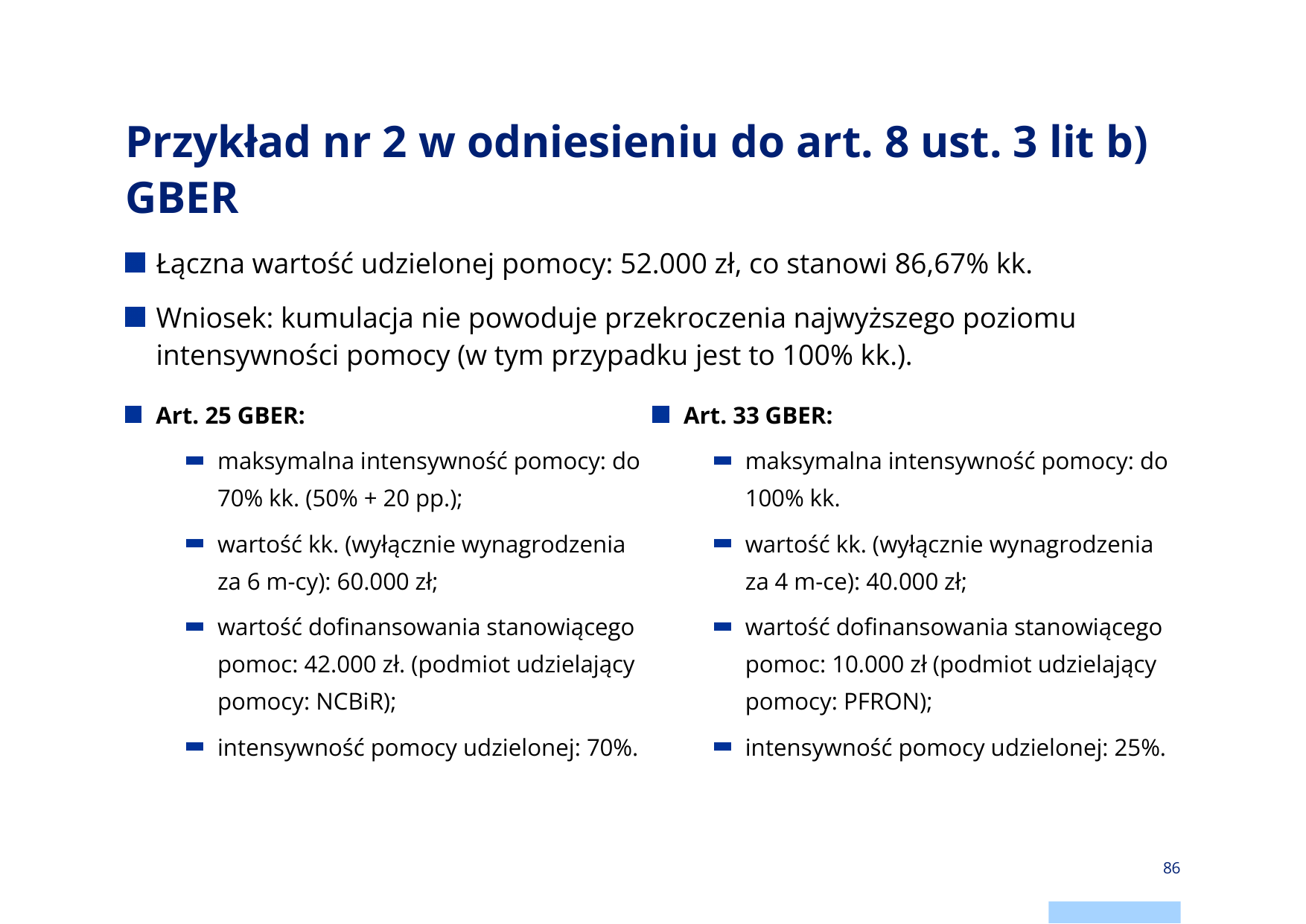

# Przykład nr 2 w odniesieniu do art. 8 ust. 3 lit b) GBER
Łączna wartość udzielonej pomocy: 52.000 zł, co stanowi 86,67% kk.
Wniosek: kumulacja nie powoduje przekroczenia najwyższego poziomu intensywności pomocy (w tym przypadku jest to 100% kk.).
Art. 25 GBER:
maksymalna intensywność pomocy: do 70% kk. (50% + 20 pp.);
wartość kk. (wyłącznie wynagrodzenia za 6 m-cy): 60.000 zł;
wartość dofinansowania stanowiącego pomoc: 42.000 zł. (podmiot udzielający pomocy: NCBiR);
intensywność pomocy udzielonej: 70%.

Art. 33 GBER:
maksymalna intensywność pomocy: do 100% kk.
wartość kk. (wyłącznie wynagrodzenia za 4 m-ce): 40.000 zł;
wartość dofinansowania stanowiącego pomoc: 10.000 zł (podmiot udzielający pomocy: PFRON);
intensywność pomocy udzielonej: 25%.

86